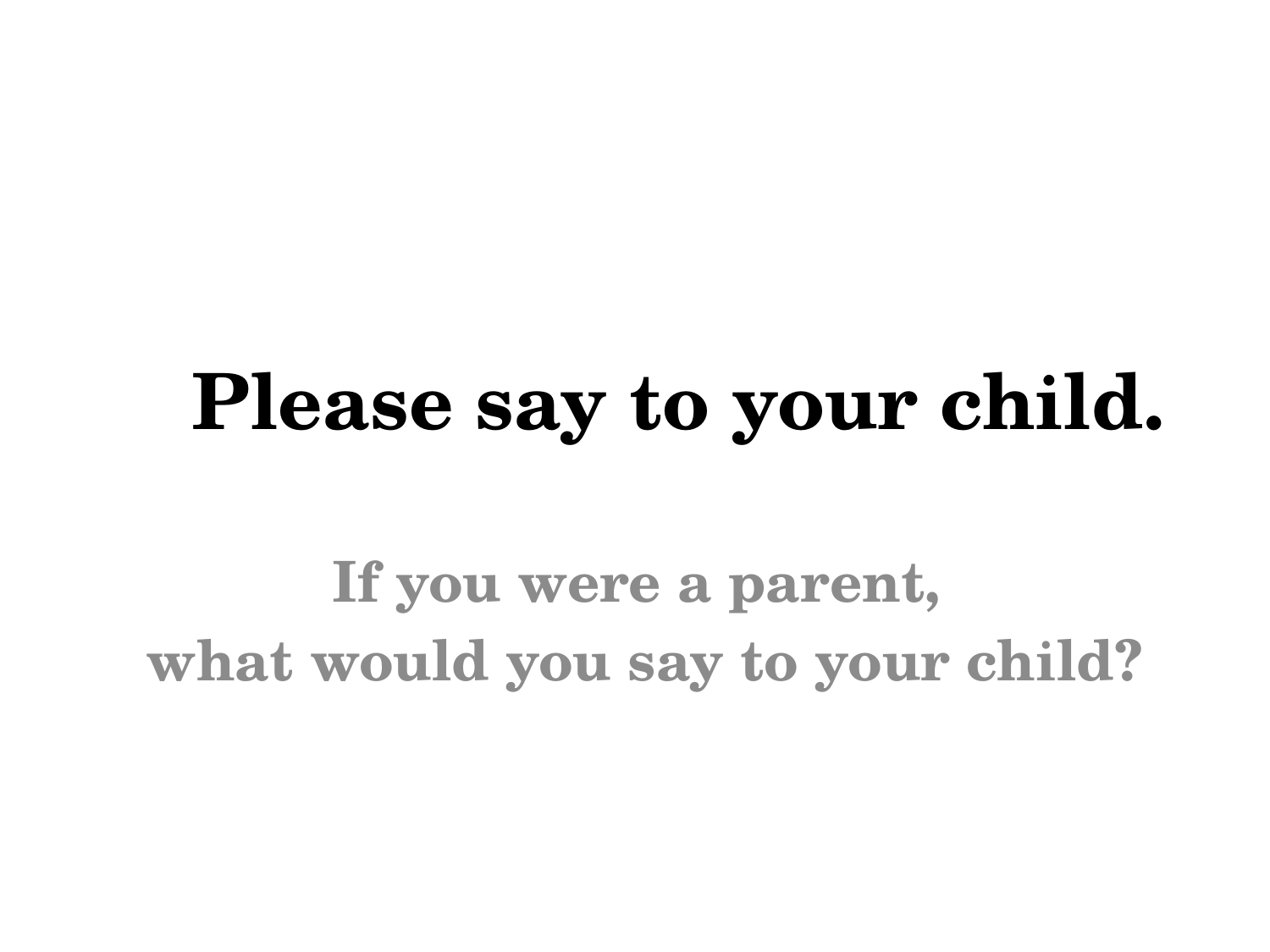

# Please say to your child.
If you were a parent,
what would you say to your child?